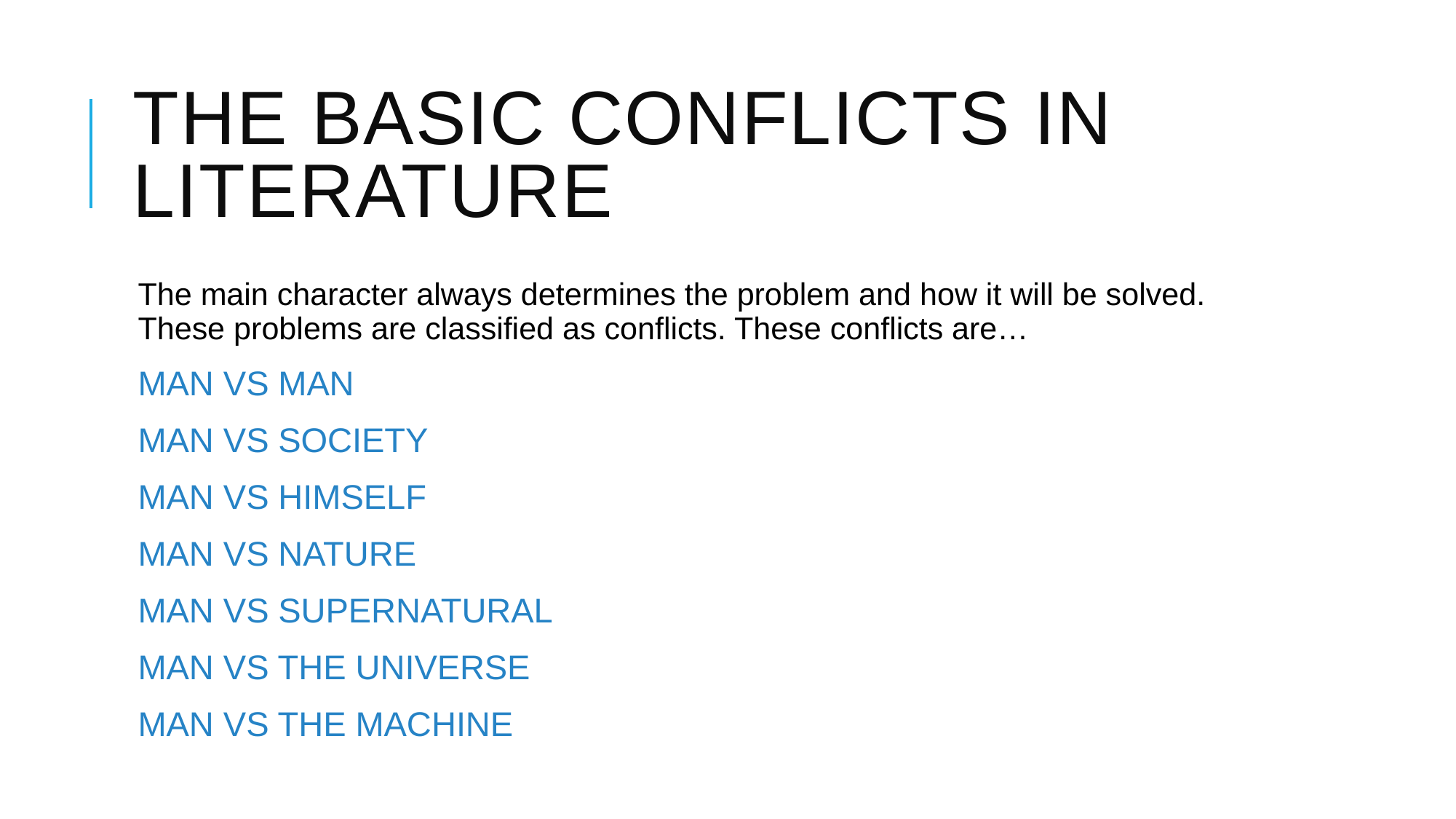

# The basic conflicts in literature
The main character always determines the problem and how it will be solved. These problems are classified as conflicts. These conflicts are…
MAN VS MAN
MAN VS SOCIETY
MAN VS HIMSELF
MAN VS NATURE
MAN VS SUPERNATURAL
MAN VS THE UNIVERSE
MAN VS THE MACHINE